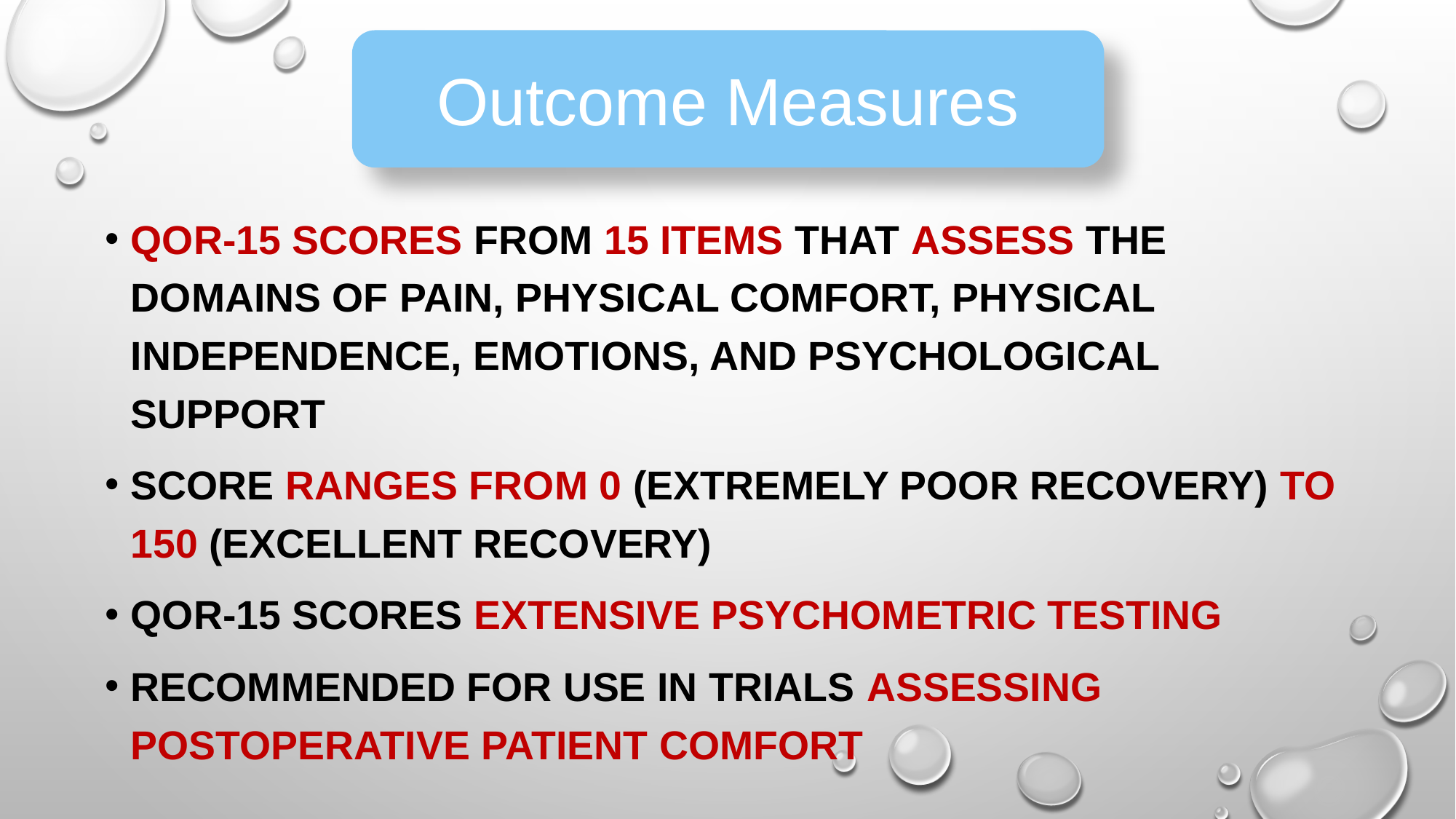

Outcome Measures
QoR-15 Scores from 15 items that assess the domains of pain, physical comfort, physical independence, emotions, and psychological support
score ranges from 0 (extremely poor recovery) to 150 (excellent recovery)
QoR-15 scores extensive psychometric testing
Recommended for use in trials assessing postoperative patient comfort